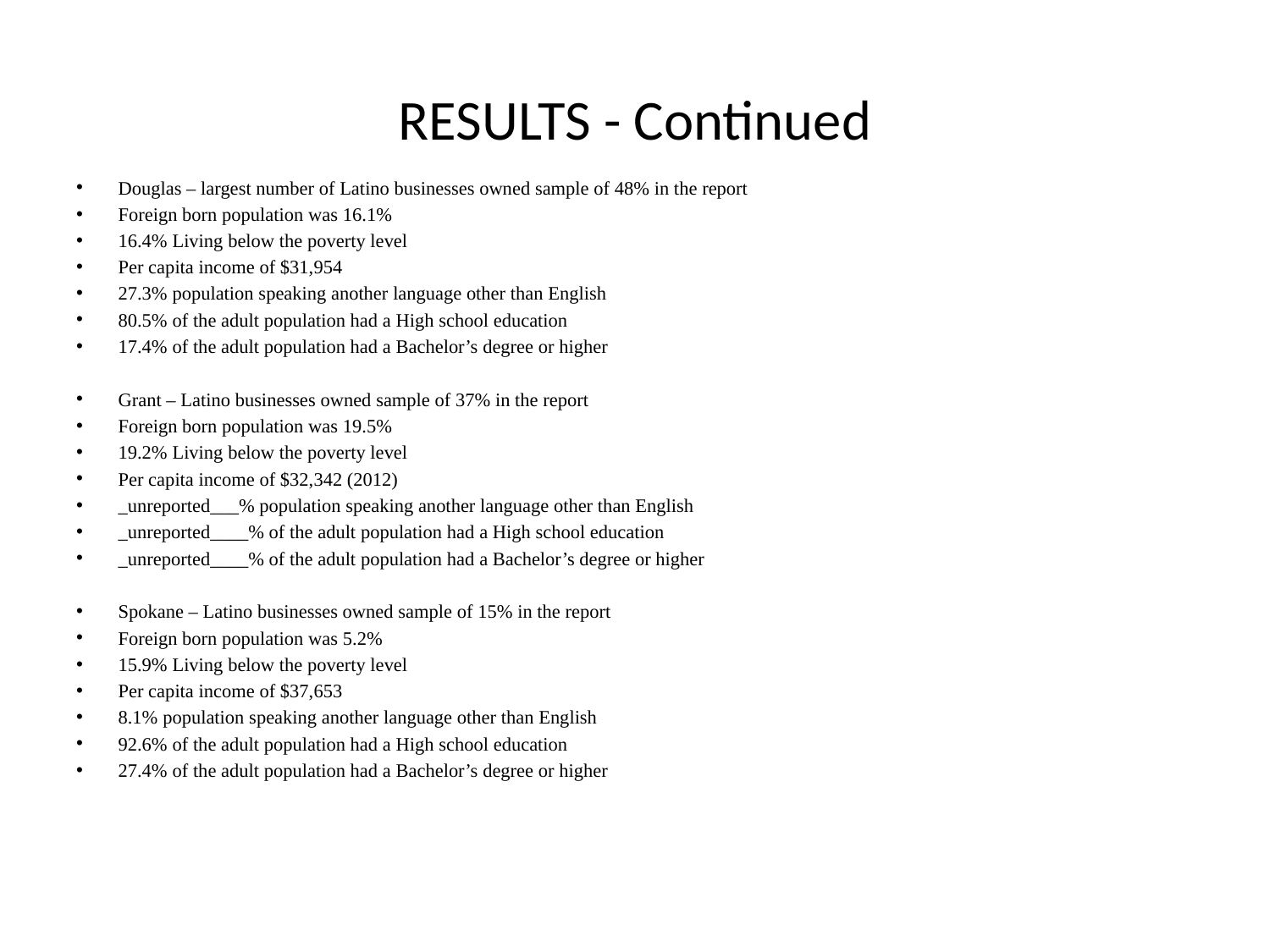

# RESULTS - Continued
Douglas – largest number of Latino businesses owned sample of 48% in the report
Foreign born population was 16.1%
16.4% Living below the poverty level
Per capita income of $31,954
27.3% population speaking another language other than English
80.5% of the adult population had a High school education
17.4% of the adult population had a Bachelor’s degree or higher

Grant – Latino businesses owned sample of 37% in the report
Foreign born population was 19.5%
19.2% Living below the poverty level
Per capita income of $32,342 (2012)
_unreported___% population speaking another language other than English
_unreported____% of the adult population had a High school education
_unreported____% of the adult population had a Bachelor’s degree or higher

Spokane – Latino businesses owned sample of 15% in the report
Foreign born population was 5.2%
15.9% Living below the poverty level
Per capita income of $37,653
8.1% population speaking another language other than English
92.6% of the adult population had a High school education
27.4% of the adult population had a Bachelor’s degree or higher